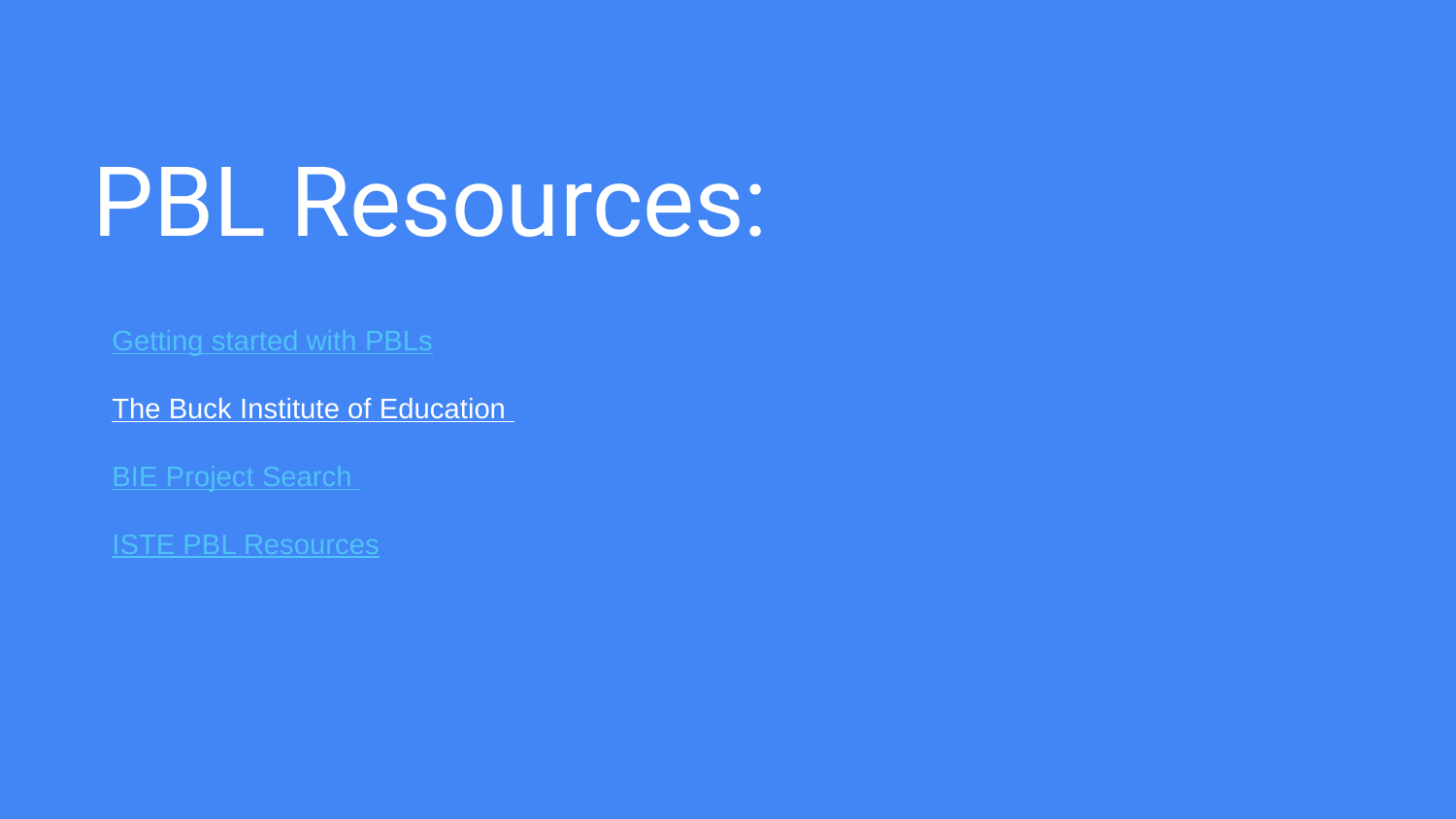

# PBL Resources:
Getting started with PBLs

The Buck Institute of Education

BIE Project Search

ISTE PBL Resources